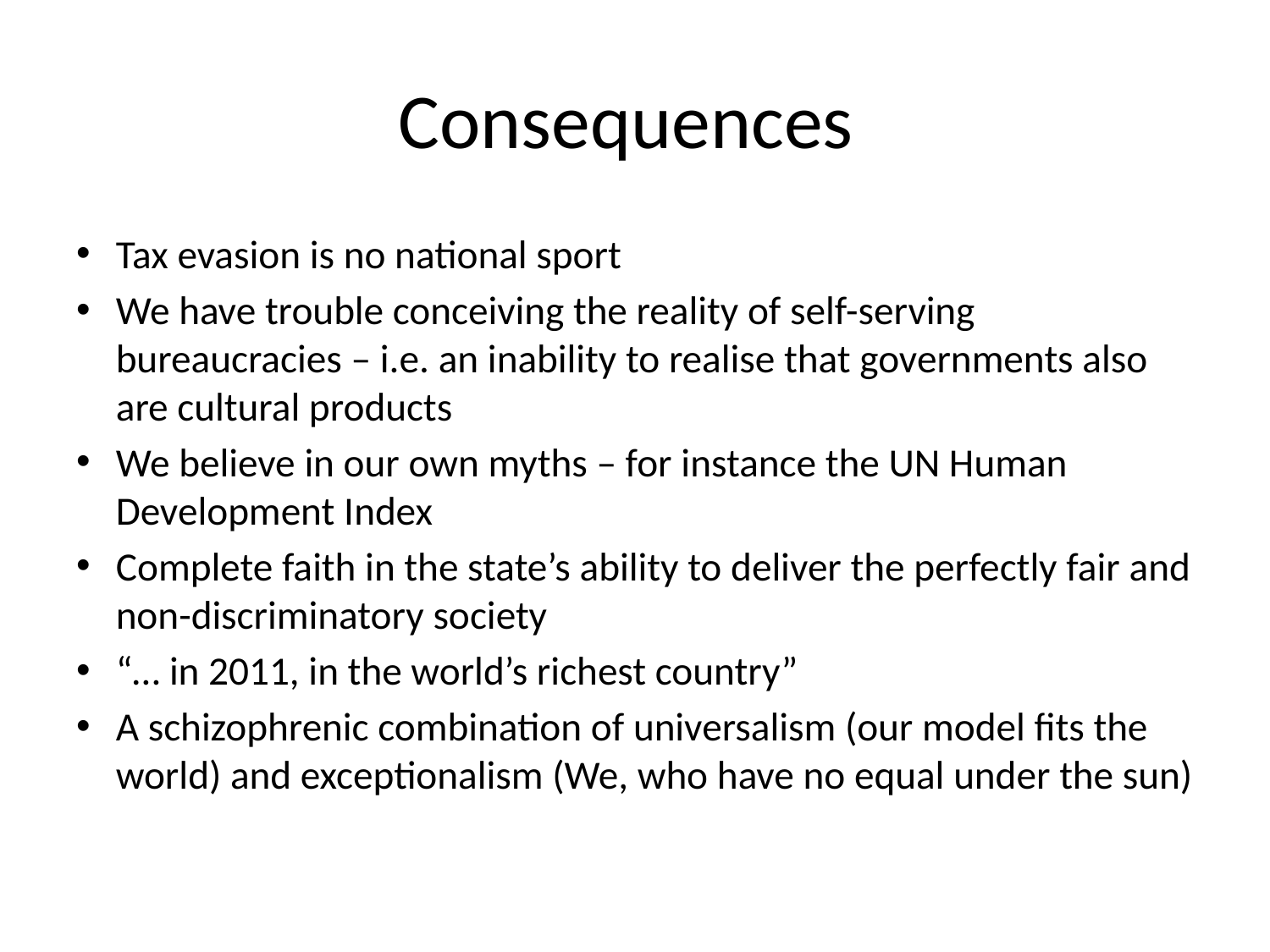

# Consequences
Tax evasion is no national sport
We have trouble conceiving the reality of self-serving bureaucracies – i.e. an inability to realise that governments also are cultural products
We believe in our own myths – for instance the UN Human Development Index
Complete faith in the state’s ability to deliver the perfectly fair and non-discriminatory society
“… in 2011, in the world’s richest country”
A schizophrenic combination of universalism (our model fits the world) and exceptionalism (We, who have no equal under the sun)